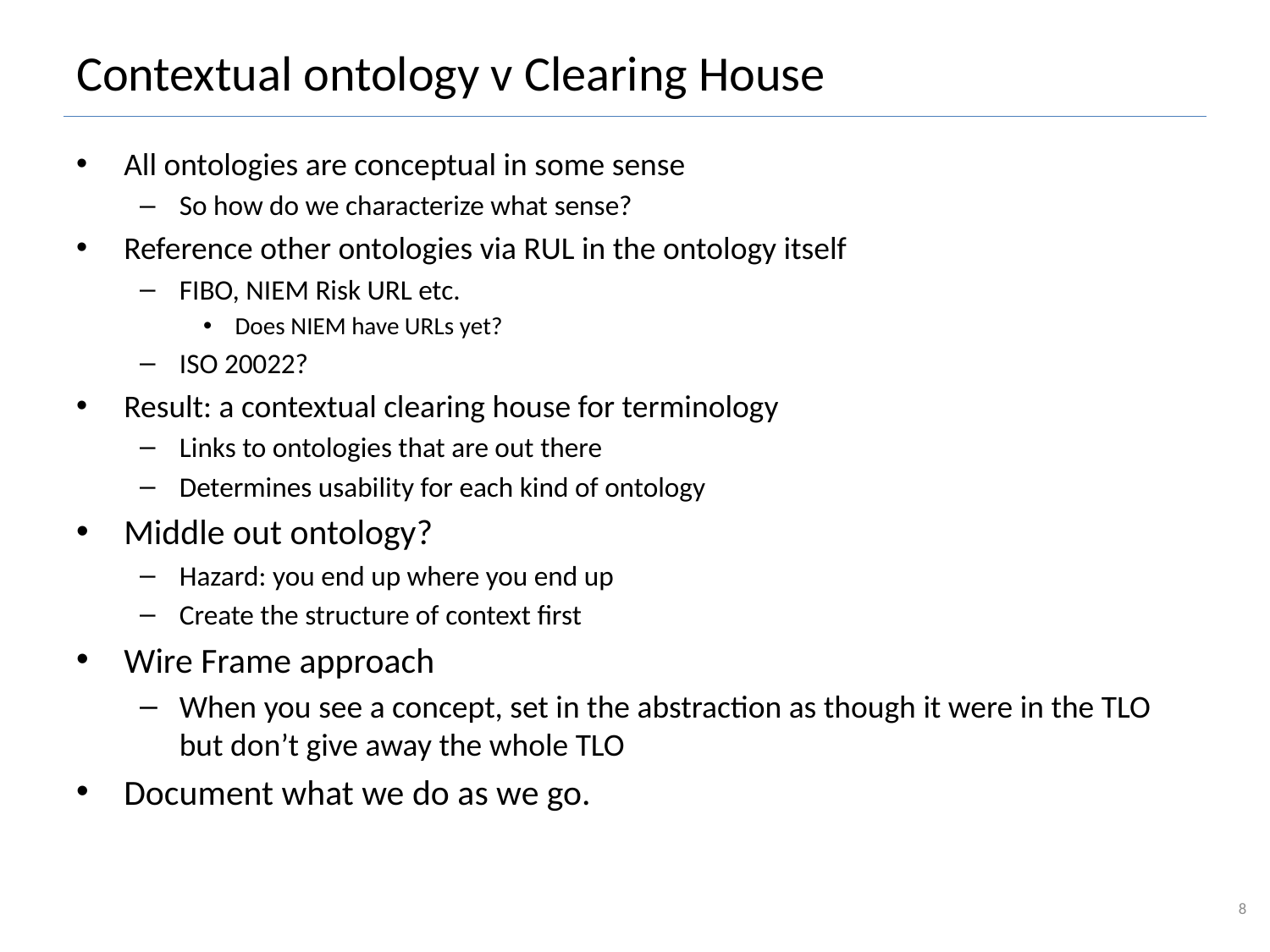

# Contextual ontology v Clearing House
All ontologies are conceptual in some sense
So how do we characterize what sense?
Reference other ontologies via RUL in the ontology itself
FIBO, NIEM Risk URL etc.
Does NIEM have URLs yet?
ISO 20022?
Result: a contextual clearing house for terminology
Links to ontologies that are out there
Determines usability for each kind of ontology
Middle out ontology?
Hazard: you end up where you end up
Create the structure of context first
Wire Frame approach
When you see a concept, set in the abstraction as though it were in the TLO but don’t give away the whole TLO
Document what we do as we go.
8